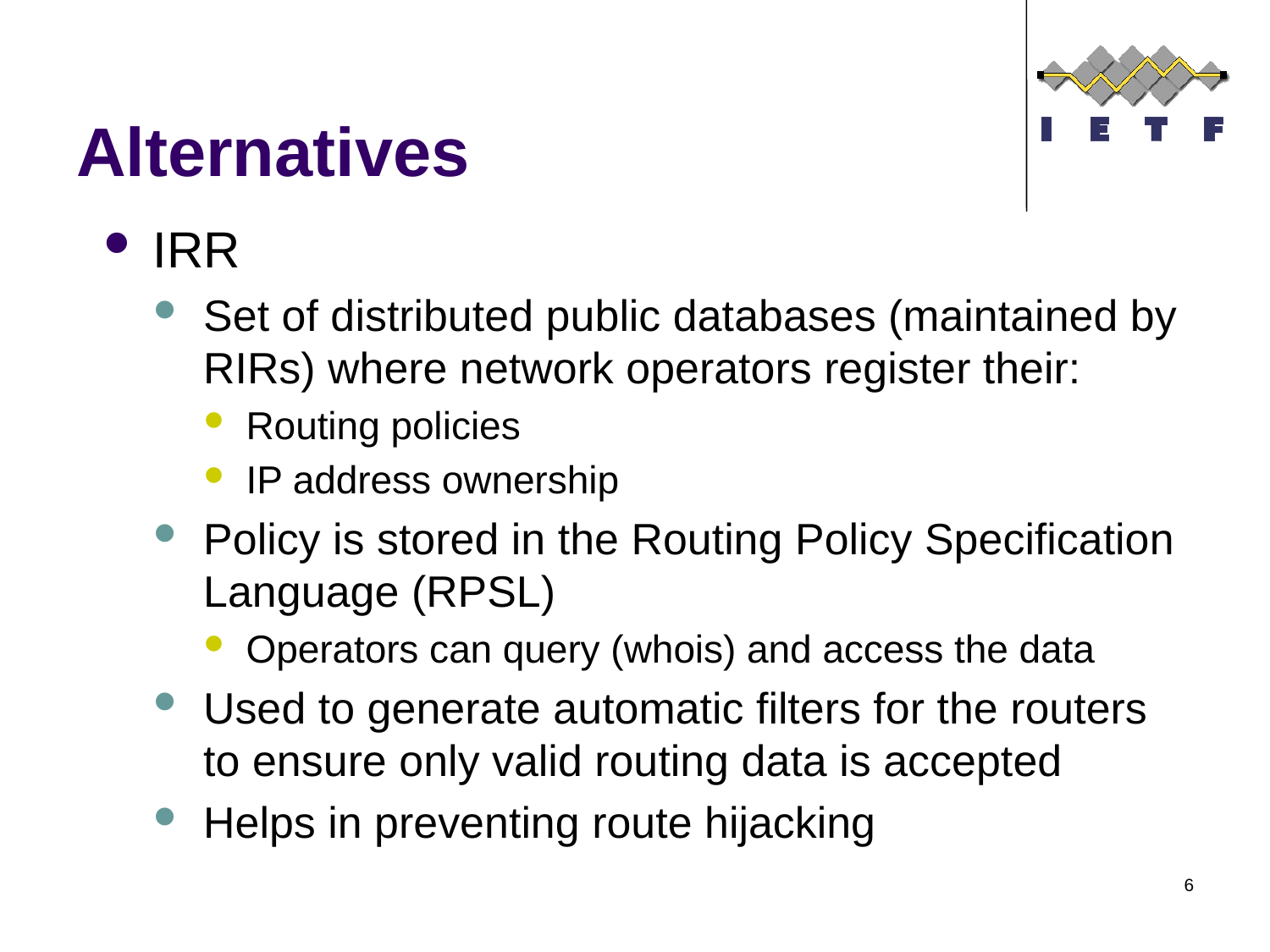

# Alternatives
IRR
Set of distributed public databases (maintained by RIRs) where network operators register their:
Routing policies
IP address ownership
Policy is stored in the Routing Policy Specification Language (RPSL)
Operators can query (whois) and access the data
Used to generate automatic filters for the routers to ensure only valid routing data is accepted
Helps in preventing route hijacking

6